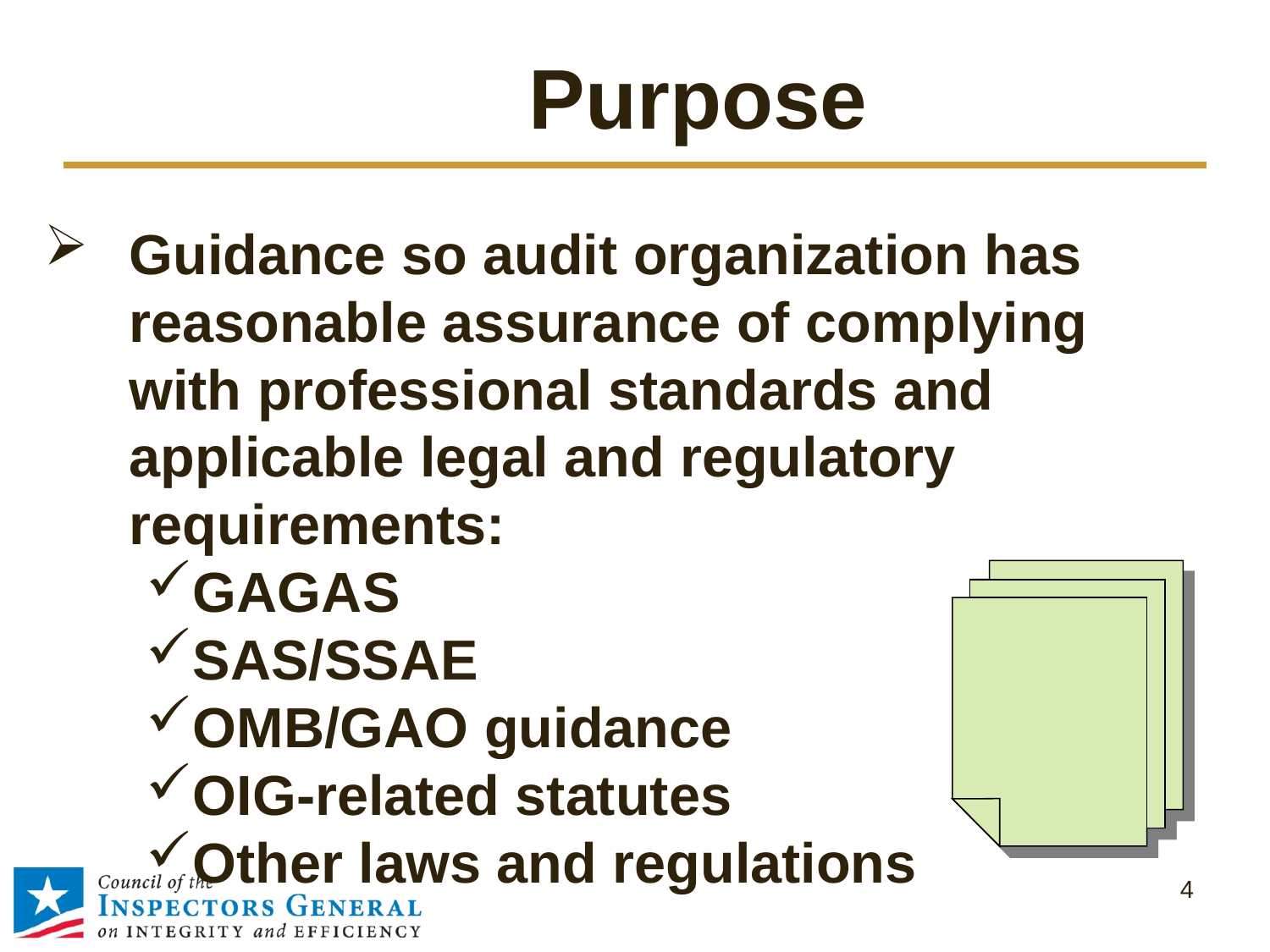

# Purpose
Guidance so audit organization has reasonable assurance of complying with professional standards and applicable legal and regulatory requirements:
GAGAS
SAS/SSAE
OMB/GAO guidance
OIG-related statutes
Other laws and regulations

4